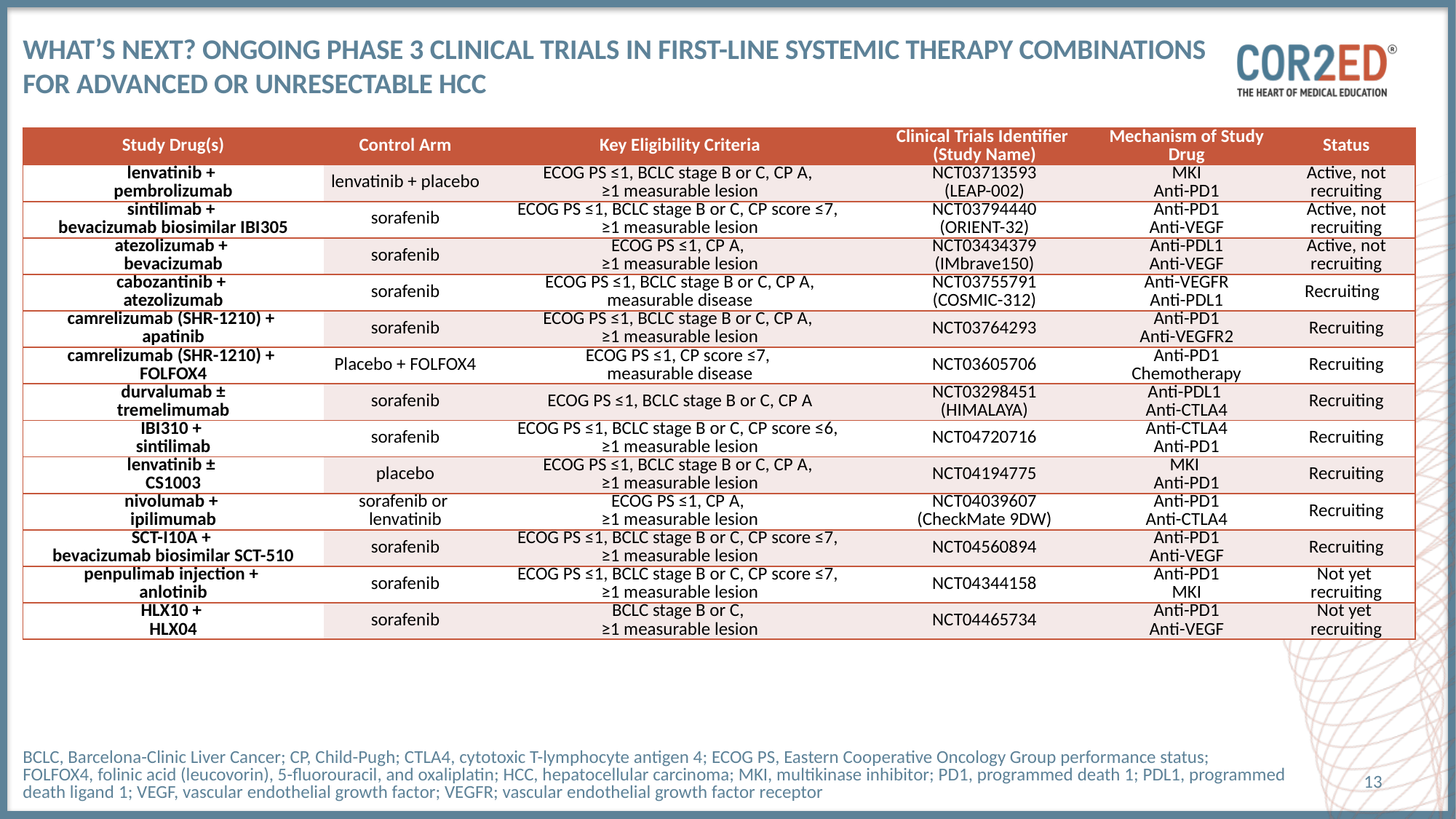

# What’s next? Ongoing phase 3 clinical trials in first-line systemic therapy combinations for advanced or unresectable HCC
| Study Drug(s) | Control Arm | Key Eligibility Criteria | Clinical Trials Identifier (Study Name) | Mechanism of Study Drug | Status |
| --- | --- | --- | --- | --- | --- |
| lenvatinib + pembrolizumab | lenvatinib + placebo | ECOG PS ≤1, BCLC stage B or C, CP A, ≥1 measurable lesion | NCT03713593 (LEAP-002) | MKI Anti-PD1 | Active, not recruiting |
| sintilimab + bevacizumab biosimilar IBI305 | sorafenib | ECOG PS ≤1, BCLC stage B or C, CP score ≤7, ≥1 measurable lesion | NCT03794440 (ORIENT-32) | Anti-PD1 Anti-VEGF | Active, not recruiting |
| atezolizumab + bevacizumab | sorafenib | ECOG PS ≤1, CP A, ≥1 measurable lesion | NCT03434379 (IMbrave150) | Anti-PDL1 Anti-VEGF | Active, not recruiting |
| cabozantinib + atezolizumab | sorafenib | ECOG PS ≤1, BCLC stage B or C, CP A, measurable disease | NCT03755791 (COSMIC-312) | Anti-VEGFR Anti-PDL1 | Recruiting |
| camrelizumab (SHR-1210) + apatinib | sorafenib | ECOG PS ≤1, BCLC stage B or C, CP A, ≥1 measurable lesion | NCT03764293 | Anti-PD1 Anti-VEGFR2 | Recruiting |
| camrelizumab (SHR-1210) + FOLFOX4 | Placebo + FOLFOX4 | ECOG PS ≤1, CP score ≤7, measurable disease | NCT03605706 | Anti-PD1 Chemotherapy | Recruiting |
| durvalumab ± tremelimumab | sorafenib | ECOG PS ≤1, BCLC stage B or C, CP A | NCT03298451 (HIMALAYA) | Anti-PDL1 Anti-CTLA4 | Recruiting |
| IBI310 + sintilimab | sorafenib | ECOG PS ≤1, BCLC stage B or C, CP score ≤6, ≥1 measurable lesion | NCT04720716 | Anti-CTLA4 Anti-PD1 | Recruiting |
| lenvatinib ± CS1003 | placebo | ECOG PS ≤1, BCLC stage B or C, CP A, ≥1 measurable lesion | NCT04194775 | MKI Anti-PD1 | Recruiting |
| nivolumab + ipilimumab | sorafenib or lenvatinib | ECOG PS ≤1, CP A, ≥1 measurable lesion | NCT04039607 (CheckMate 9DW) | Anti-PD1 Anti-CTLA4 | Recruiting |
| SCT-I10A + bevacizumab biosimilar SCT-510 | sorafenib | ECOG PS ≤1, BCLC stage B or C, CP score ≤7, ≥1 measurable lesion | NCT04560894 | Anti-PD1 Anti-VEGF | Recruiting |
| penpulimab injection + anlotinib | sorafenib | ECOG PS ≤1, BCLC stage B or C, CP score ≤7, ≥1 measurable lesion | NCT04344158 | Anti-PD1 MKI | Not yet recruiting |
| HLX10 + HLX04 | sorafenib | BCLC stage B or C, ≥1 measurable lesion | NCT04465734 | Anti-PD1 Anti-VEGF | Not yet recruiting |
BCLC, Barcelona-Clinic Liver Cancer; CP, Child-Pugh; CTLA4, cytotoxic T-lymphocyte antigen 4; ECOG PS, Eastern Cooperative Oncology Group performance status; FOLFOX4, folinic acid (leucovorin), 5-fluorouracil, and oxaliplatin; HCC, hepatocellular carcinoma; MKI, multikinase inhibitor; PD1, programmed death 1; PDL1, programmed death ligand 1; VEGF, vascular endothelial growth factor; VEGFR; vascular endothelial growth factor receptor
13